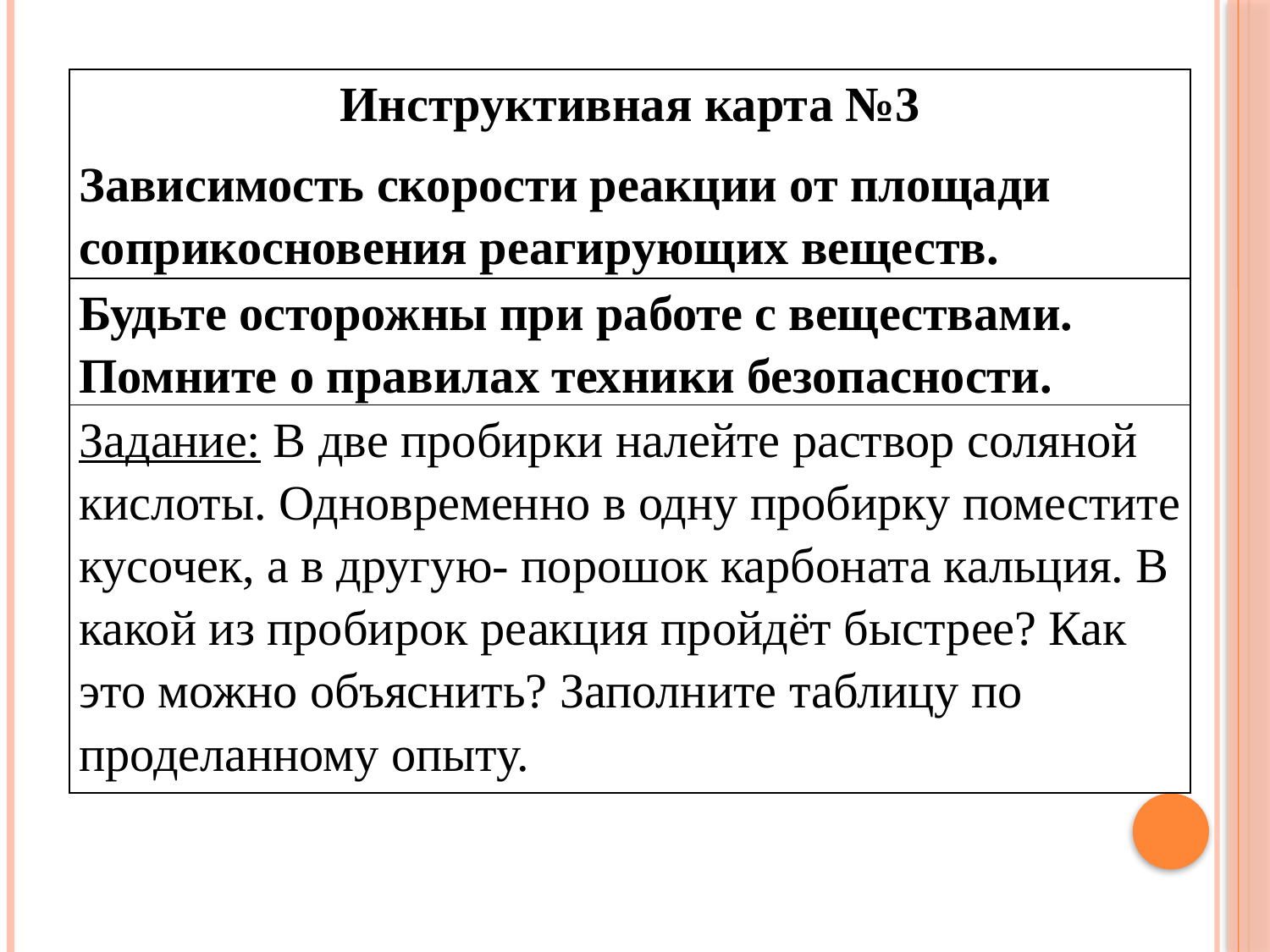

| Инструктивная карта №3 Зависимость скорости реакции от площади соприкосновения реагирующих веществ. |
| --- |
| Будьте осторожны при работе с веществами. Помните о правилах техники безопасности. |
| Задание: В две пробирки налейте раствор соляной кислоты. Одновременно в одну пробирку поместите кусочек, а в другую- порошок карбоната кальция. В какой из пробирок реакция пройдёт быстрее? Как это можно объяснить? Заполните таблицу по проделанному опыту. |